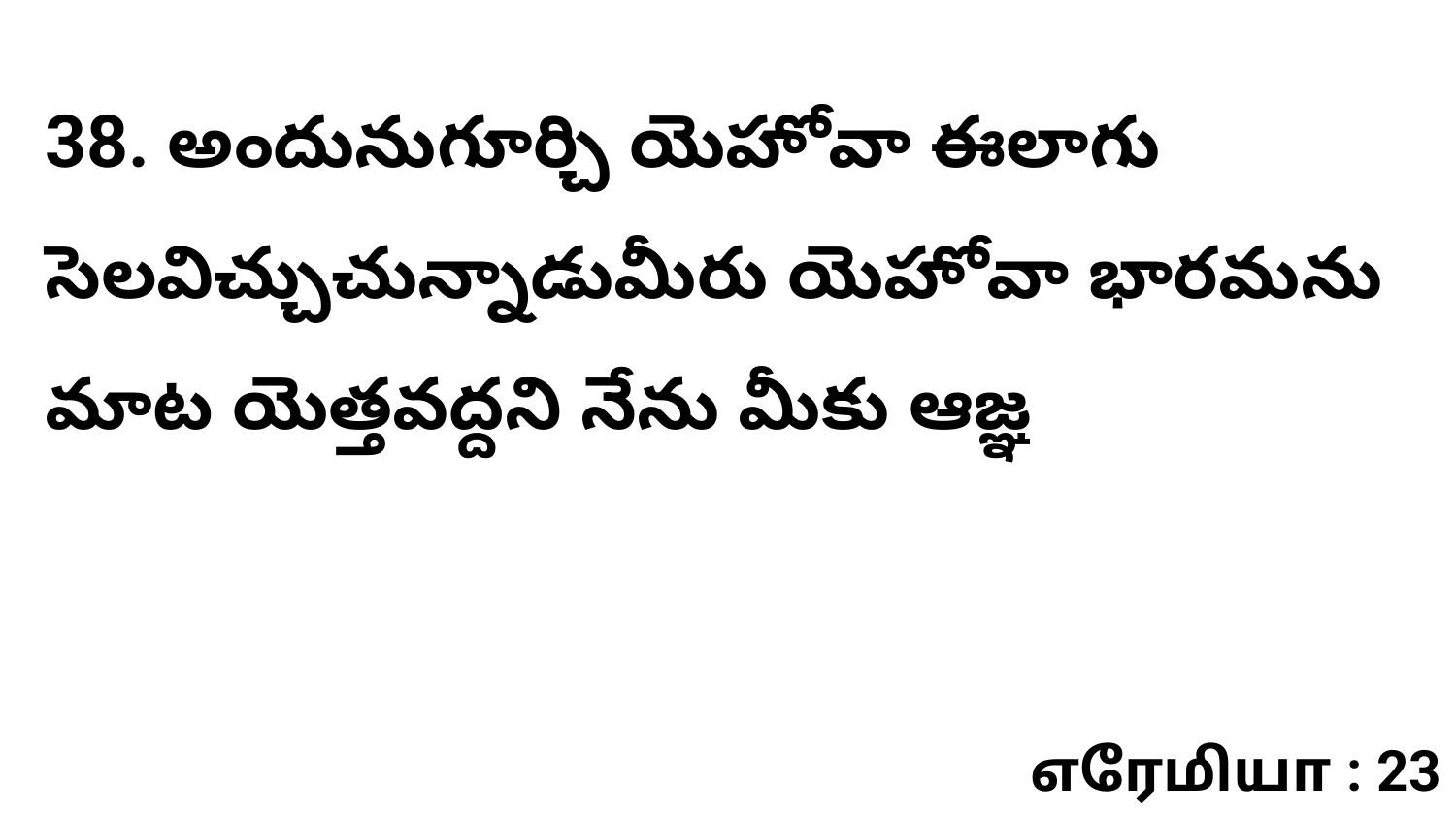

38. అందునుగూర్చి యెహోవా ఈలాగు సెలవిచ్చుచున్నాడుమీరు యెహోవా భారమను మాట యెత్తవద్దని నేను మీకు ఆజ్ఞ
எரேமியா : 23